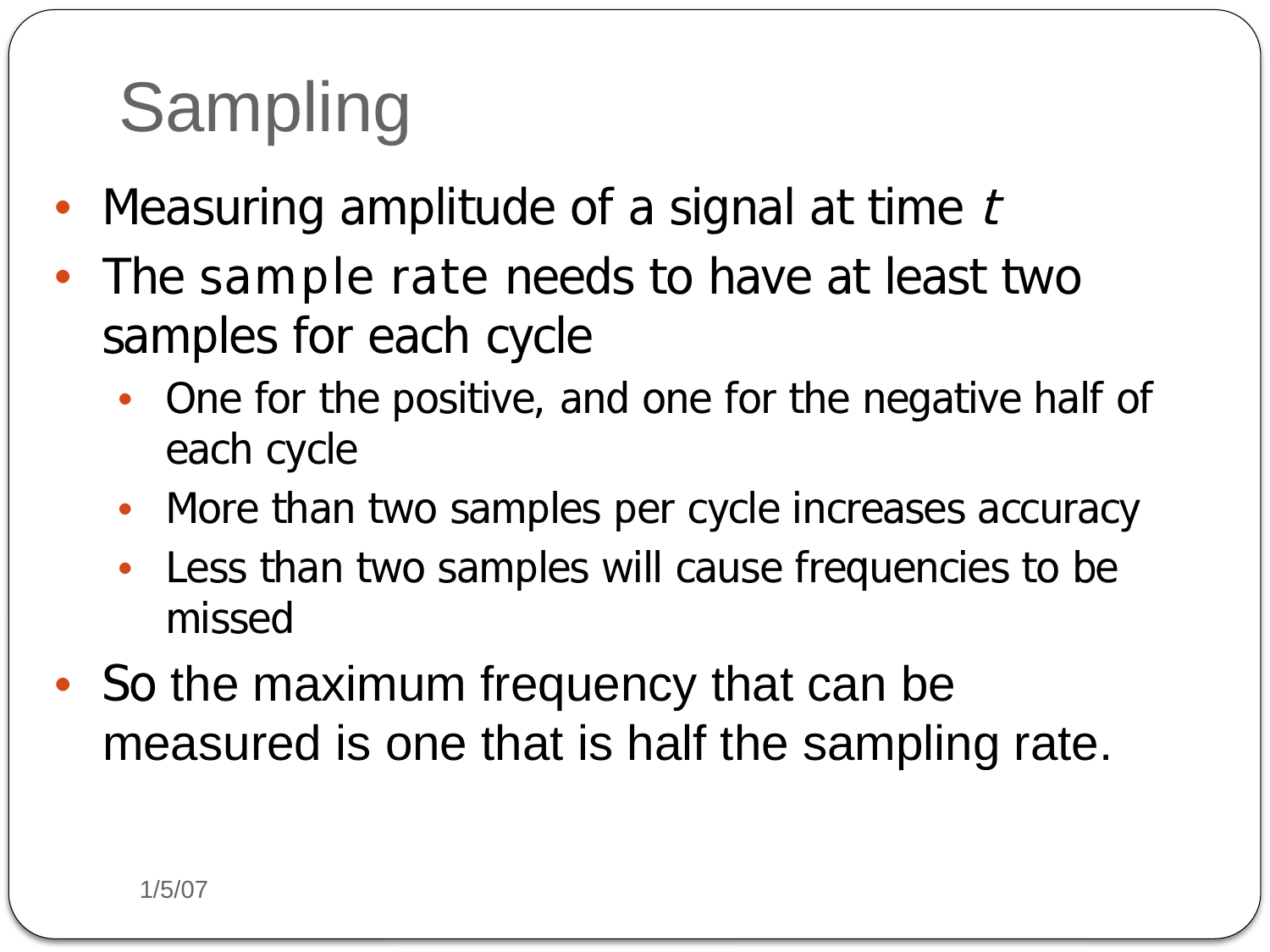

# Sampling
Measuring amplitude of a signal at time t
The sample rate needs to have at least two samples for each cycle
One for the positive, and one for the negative half of each cycle
More than two samples per cycle increases accuracy
Less than two samples will cause frequencies to be missed
So the maximum frequency that can be measured is one that is half the sampling rate.
1/5/07